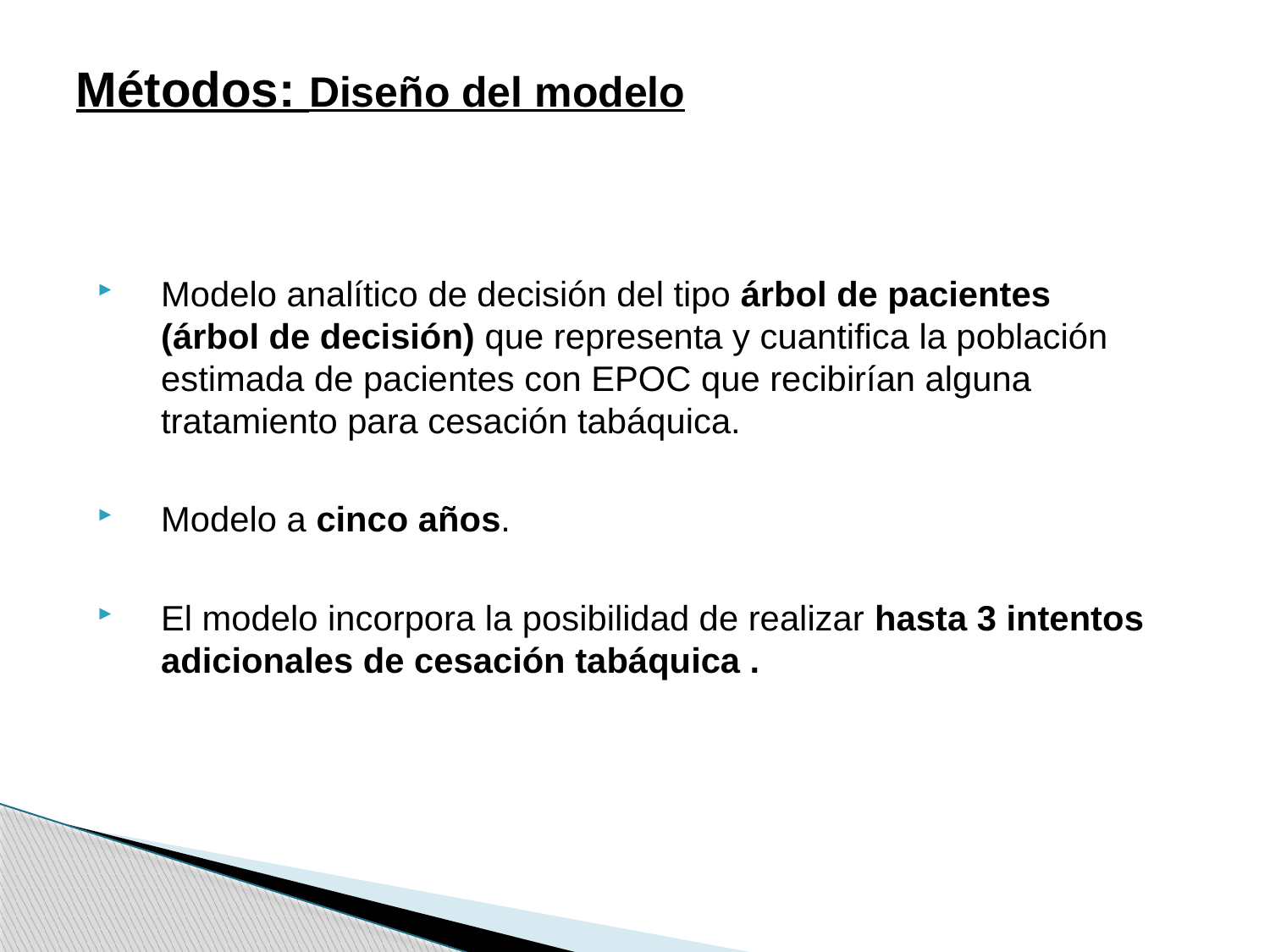

# Métodos: Diseño del modelo

Modelo analítico de decisión del tipo árbol de pacientes (árbol de decisión) que representa y cuantifica la población estimada de pacientes con EPOC que recibirían alguna tratamiento para cesación tabáquica.

Modelo a cinco años.

El modelo incorpora la posibilidad de realizar hasta 3 intentos adicionales de cesación tabáquica .